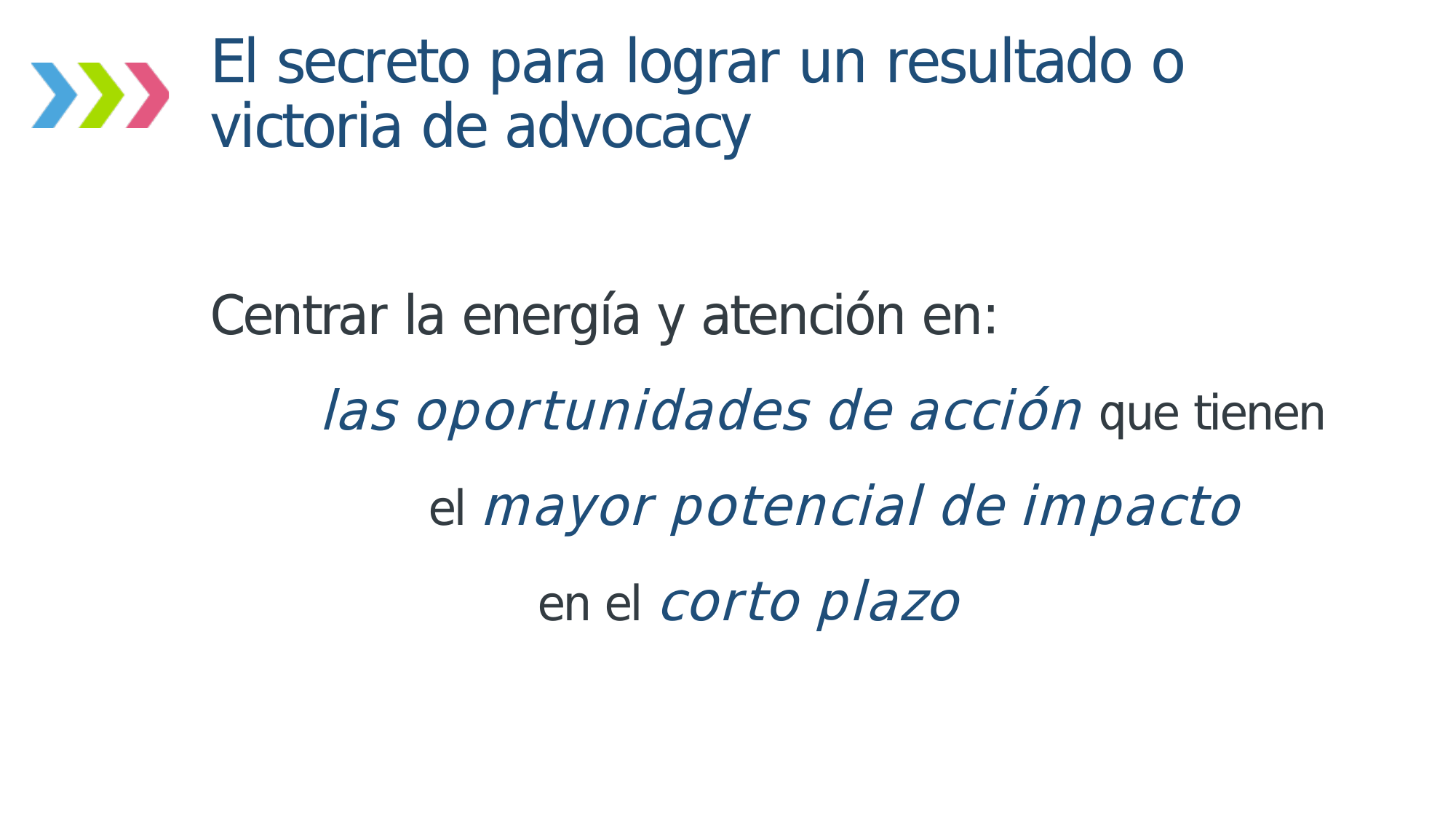

# El secreto para lograr un resultado o victoria de advocacy
Centrar la energía y atención en:
	las oportunidades de acción que tienen
		el mayor potencial de impacto
			en el corto plazo